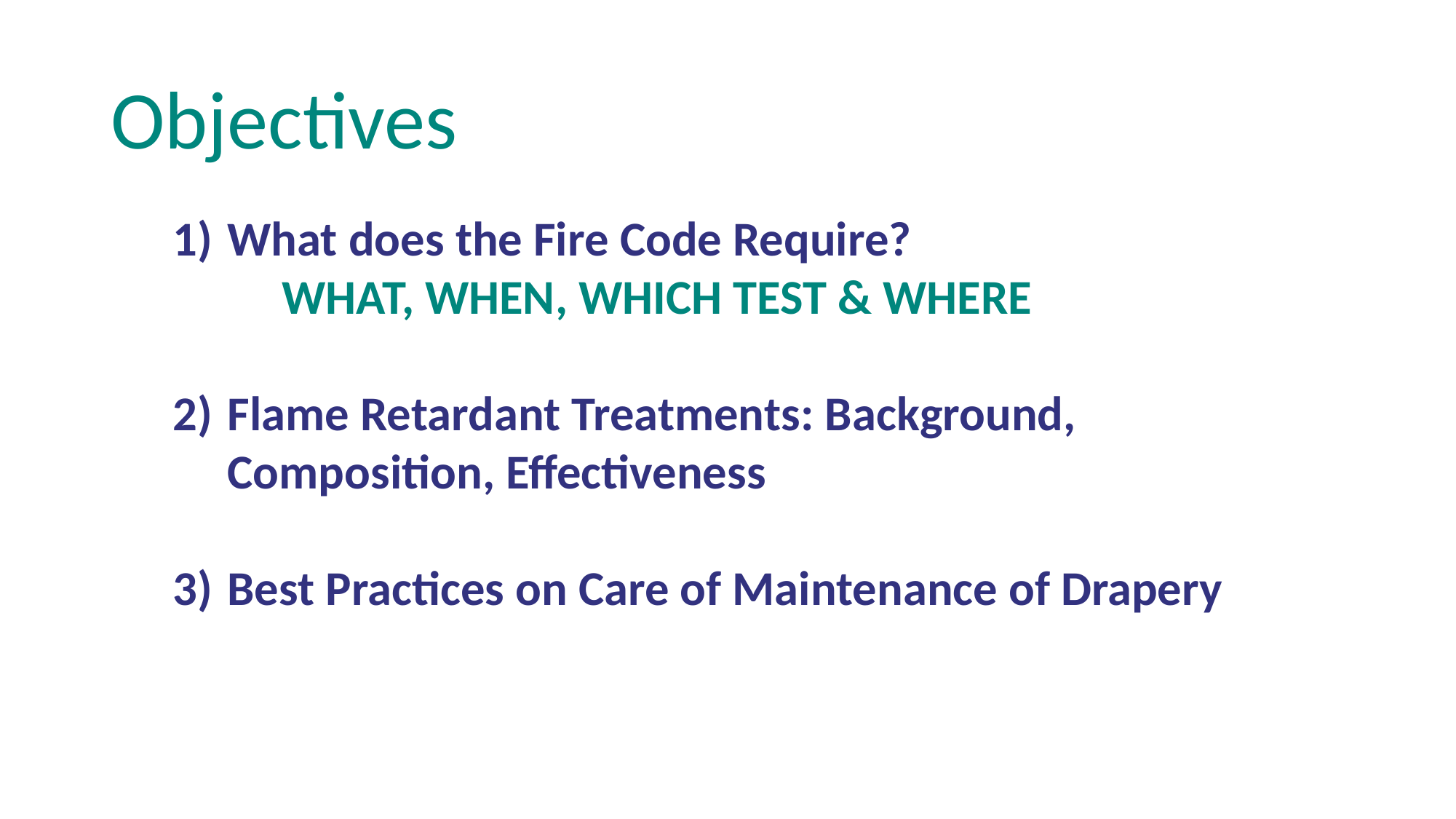

# Objectives
What does the Fire Code Require?
	WHAT, WHEN, WHICH TEST & WHERE

Flame Retardant Treatments: Background, Composition, Effectiveness

Best Practices on Care of Maintenance of Drapery